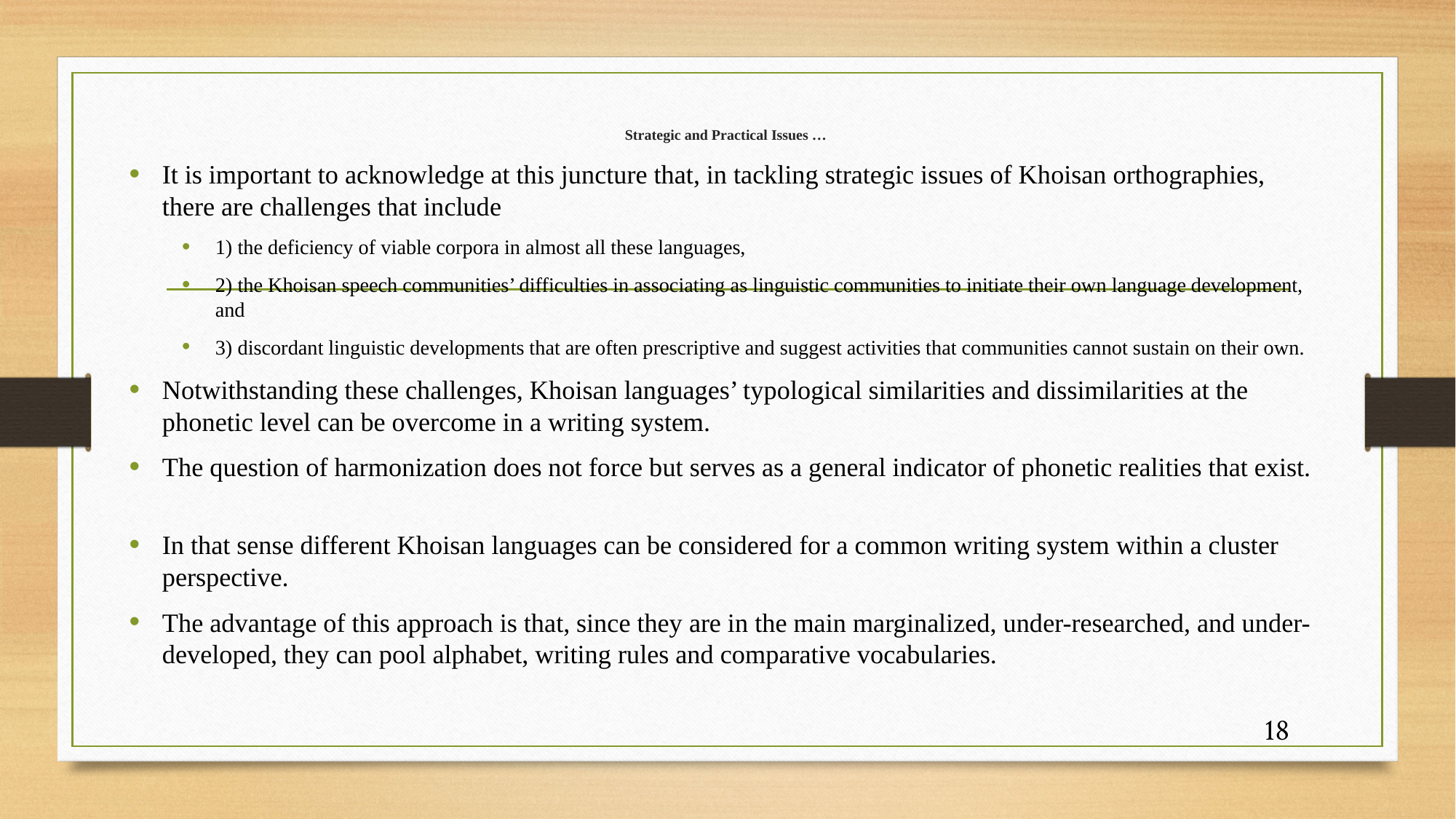

# Strategic and Practical Issues …
It is important to acknowledge at this juncture that, in tackling strategic issues of Khoisan orthographies, there are challenges that include
1) the deficiency of viable corpora in almost all these languages,
2) the Khoisan speech communities’ difficulties in associating as linguistic communities to initiate their own language development, and
3) discordant linguistic developments that are often prescriptive and suggest activities that communities cannot sustain on their own.
Notwithstanding these challenges, Khoisan languages’ typological similarities and dissimilarities at the phonetic level can be overcome in a writing system.
The question of harmonization does not force but serves as a general indicator of phonetic realities that exist.
In that sense different Khoisan languages can be considered for a common writing system within a cluster perspective.
The advantage of this approach is that, since they are in the main marginalized, under-researched, and under-developed, they can pool alphabet, writing rules and comparative vocabularies.

18